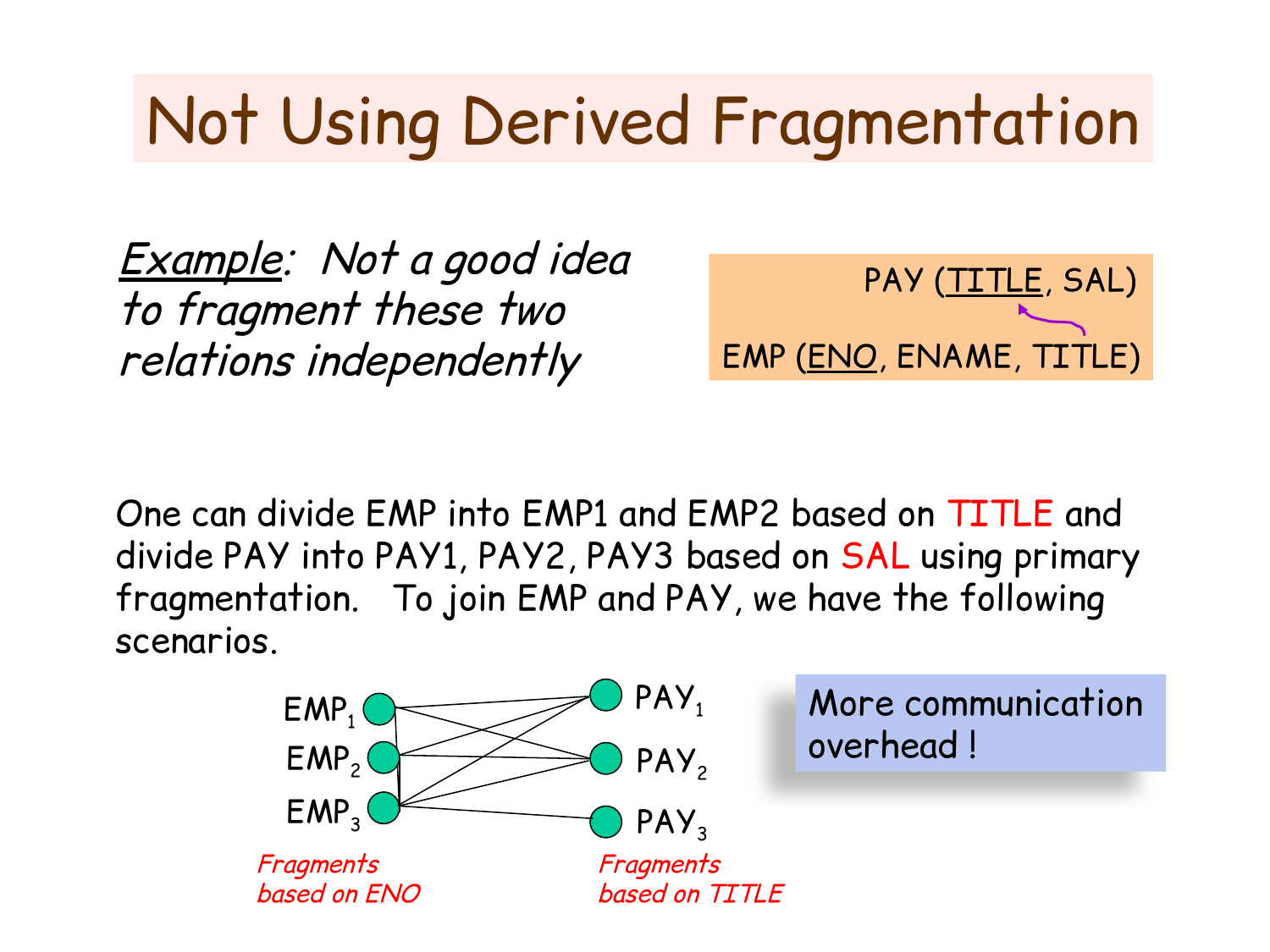

Not Using Derived Fragmentation
Example:  Not a good idea to fragment these two relations independently
               PAY (TITLE, SAL)

EMP (ENO, ENAME, TITLE)

One can divide EMP into EMP1 and EMP2 based on TITLE and divide PAY into PAY1, PAY2, PAY3 based on SAL using primary fragmentation.   To join EMP and PAY, we have the following scenarios.

PAY1
More communication overhead !

PAY2

PAY3

Fragments based on ENO
Fragments based on TITLE
EMP1

EMP2
EMP3